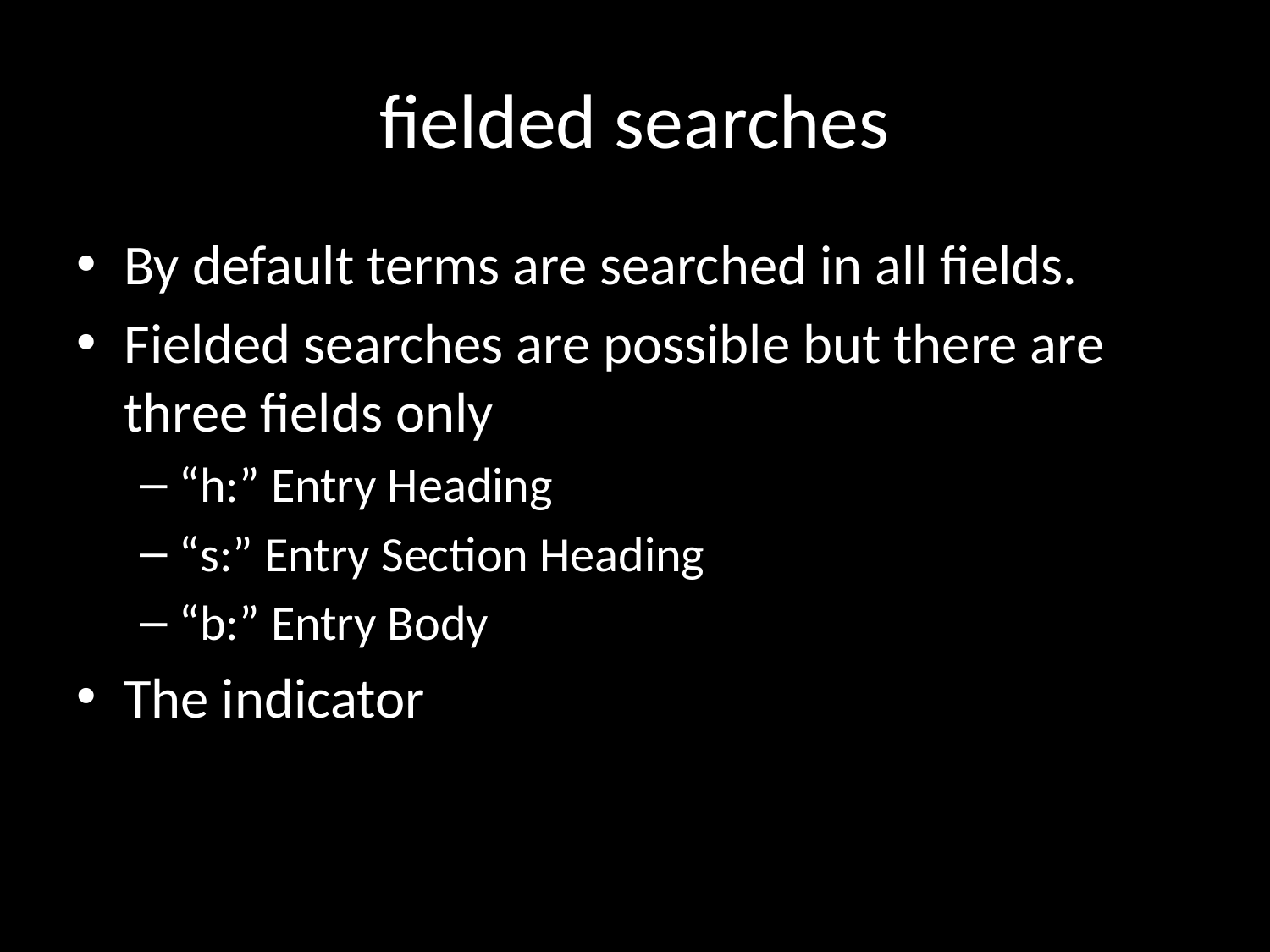

# fielded searches
By default terms are searched in all fields.
Fielded searches are possible but there are three fields only
“h:” Entry Heading
“s:” Entry Section Heading
“b:” Entry Body
The indicator